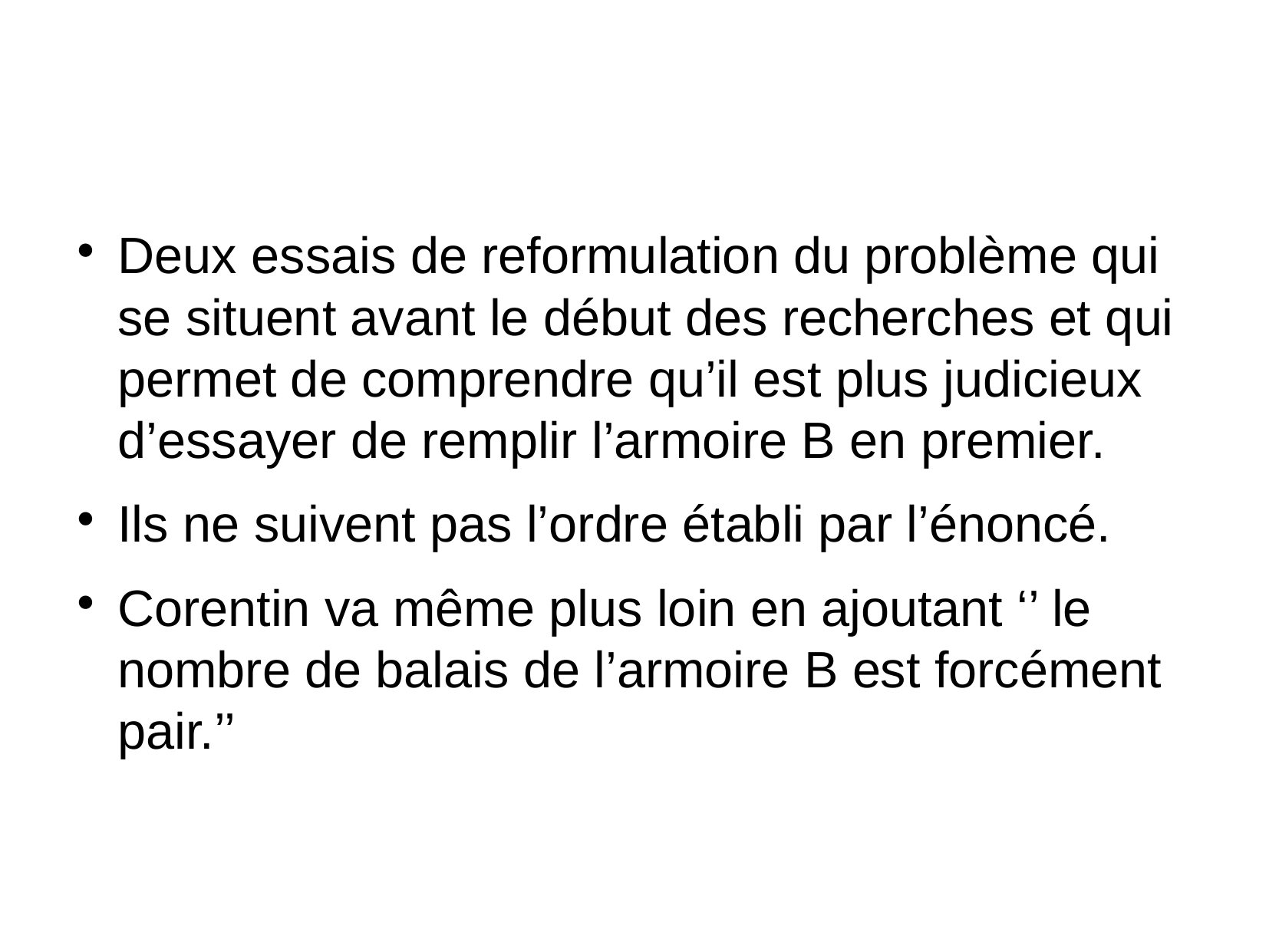

Deux essais de reformulation du problème qui se situent avant le début des recherches et qui permet de comprendre qu’il est plus judicieux d’essayer de remplir l’armoire B en premier.
Ils ne suivent pas l’ordre établi par l’énoncé.
Corentin va même plus loin en ajoutant ‘’ le nombre de balais de l’armoire B est forcément pair.’’